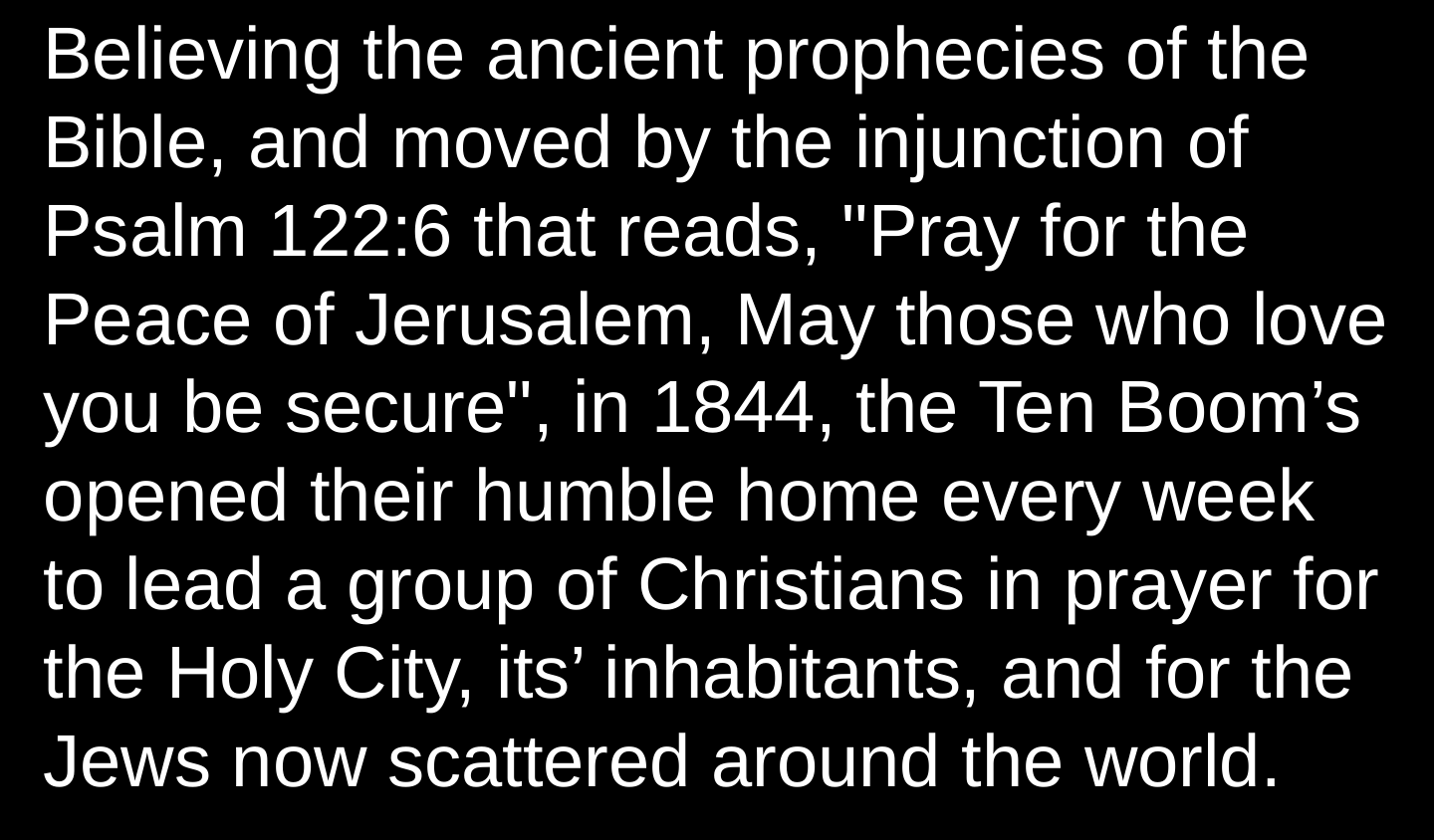

Believing the ancient prophecies of the Bible, and moved by the injunction of Psalm 122:6 that reads, "Pray for the Peace of Jerusalem, May those who love you be secure", in 1844, the Ten Boom’s opened their humble home every week to lead a group of Christians in prayer for the Holy City, its’ inhabitants, and for the Jews now scattered around the world.